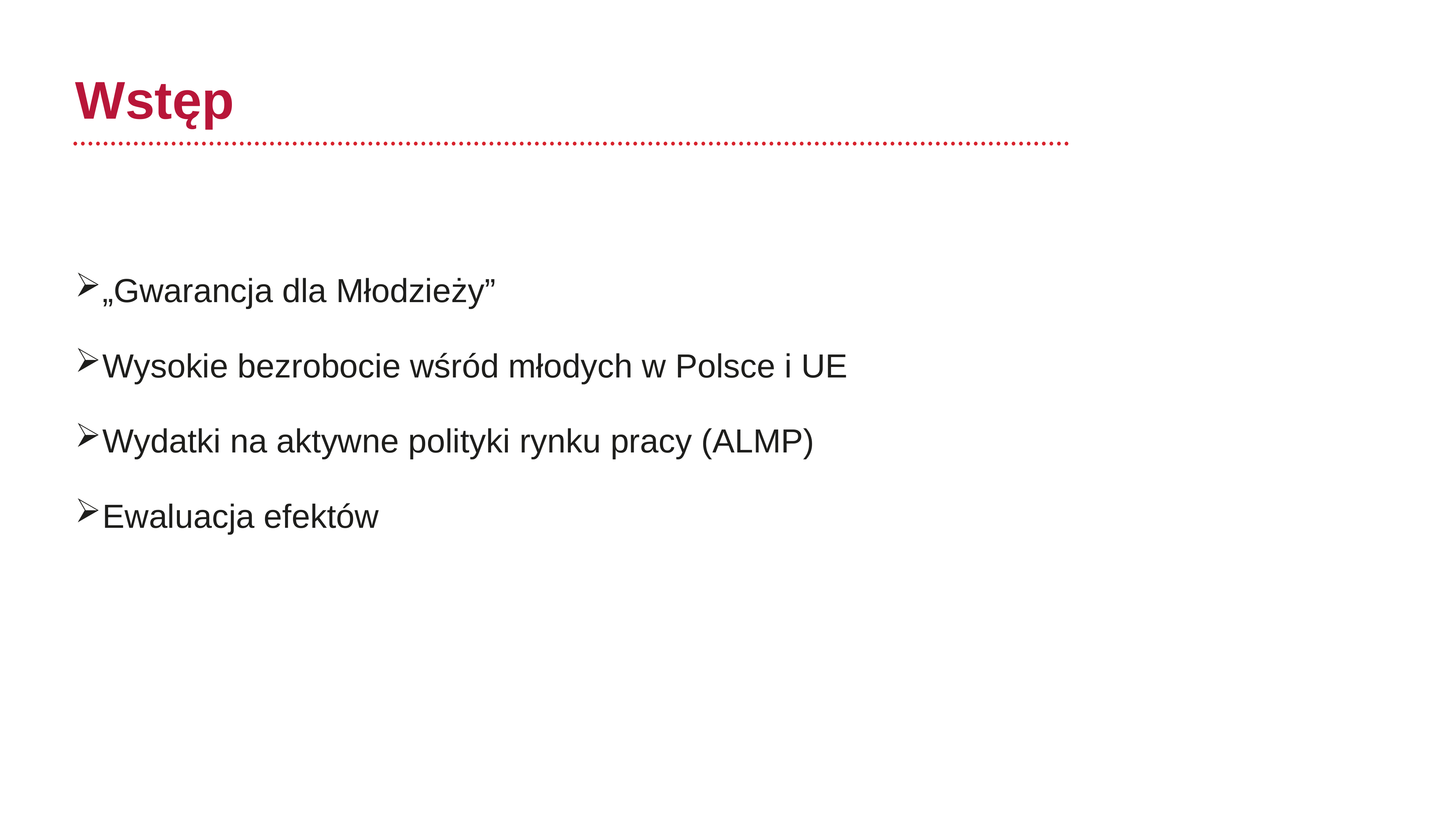

# Wstęp
„Gwarancja dla Młodzieży”
Wysokie bezrobocie wśród młodych w Polsce i UE
Wydatki na aktywne polityki rynku pracy (ALMP)
Ewaluacja efektów